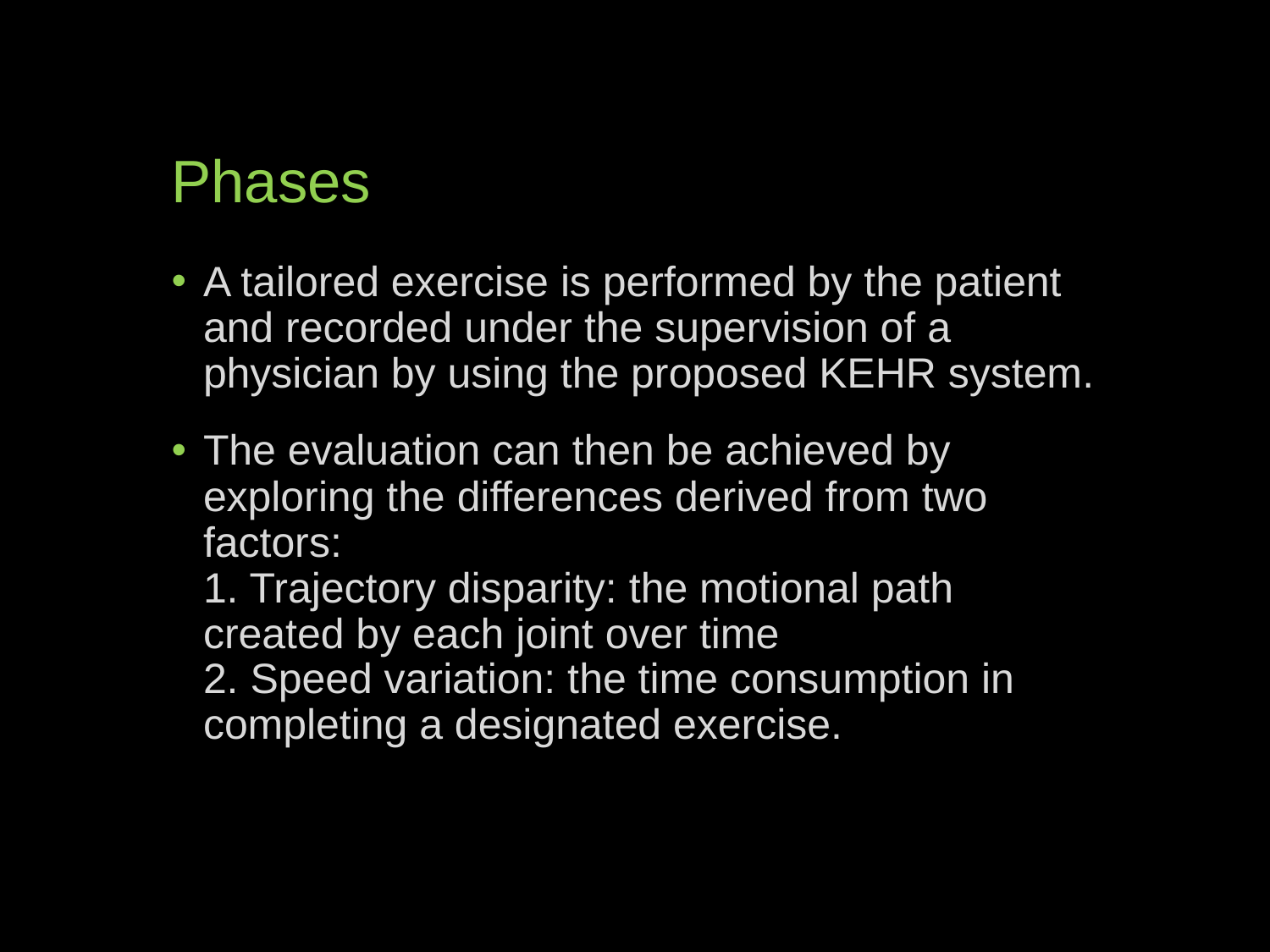

# Phases
A tailored exercise is performed by the patient and recorded under the supervision of a physician by using the proposed KEHR system.
The evaluation can then be achieved by exploring the differences derived from two factors:
1. Trajectory disparity: the motional path created by each joint over time
2. Speed variation: the time consumption in completing a designated exercise.